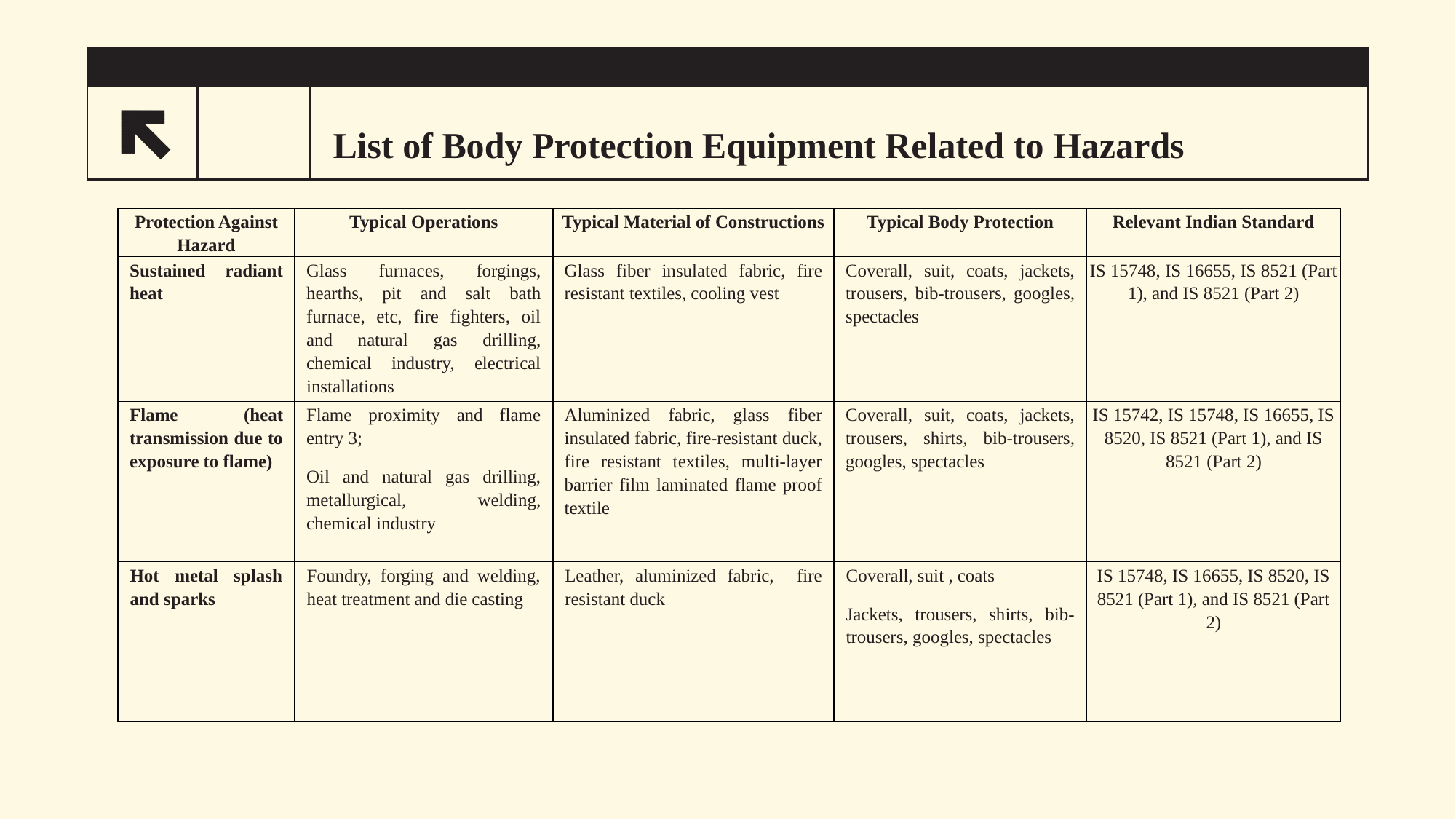

# List of Body Protection Equipment Related to Hazards

25
| Protection Against Hazard | Typical Operations | Typical Material of Constructions | Typical Body Protection | Relevant Indian Standard |
| --- | --- | --- | --- | --- |
| Sustained radiant heat | Glass furnaces, forgings, hearths, pit and salt bath furnace, etc, fire fighters, oil and natural gas drilling, chemical industry, electrical installations | Glass fiber insulated fabric, fire resistant textiles, cooling vest | Coverall, suit, coats, jackets, trousers, bib-trousers, googles, spectacles | IS 15748, IS 16655, IS 8521 (Part 1), and IS 8521 (Part 2) |
| Flame (heat transmission due to exposure to flame) | Flame proximity and flame entry 3; Oil and natural gas drilling, metallurgical, welding, chemical industry | Aluminized fabric, glass fiber insulated fabric, fire-resistant duck, fire resistant textiles, multi-layer barrier film laminated flame proof textile | Coverall, suit, coats, jackets, trousers, shirts, bib-trousers, googles, spectacles | IS 15742, IS 15748, IS 16655, IS 8520, IS 8521 (Part 1), and IS 8521 (Part 2) |
| Hot metal splash and sparks | Foundry, forging and welding, heat treatment and die casting | Leather, aluminized fabric, fire resistant duck | Coverall, suit , coats Jackets, trousers, shirts, bib-trousers, googles, spectacles | IS 15748, IS 16655, IS 8520, IS 8521 (Part 1), and IS 8521 (Part 2) |